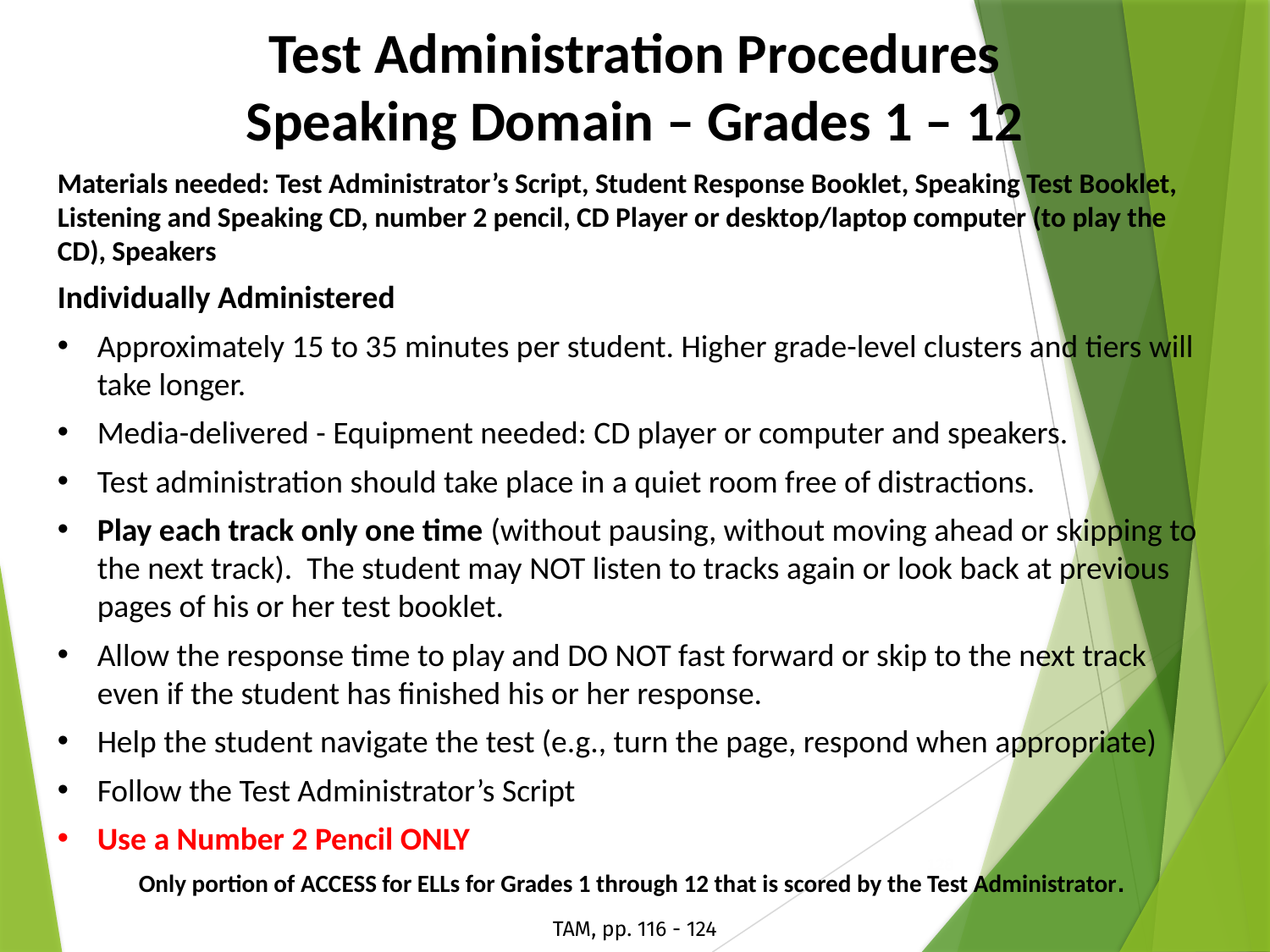

Test Administration Procedures
Speaking Domain – Grades 1 – 12
Materials needed: Test Administrator’s Script, Student Response Booklet, Speaking Test Booklet, Listening and Speaking CD, number 2 pencil, CD Player or desktop/laptop computer (to play the CD), Speakers
Individually Administered
Approximately 15 to 35 minutes per student. Higher grade-level clusters and tiers will take longer.
Media-delivered - Equipment needed: CD player or computer and speakers.
Test administration should take place in a quiet room free of distractions.
Play each track only one time (without pausing, without moving ahead or skipping to the next track).  The student may NOT listen to tracks again or look back at previous pages of his or her test booklet.
Allow the response time to play and DO NOT fast forward or skip to the next track even if the student has finished his or her response.
Help the student navigate the test (e.g., turn the page, respond when appropriate)
Follow the Test Administrator’s Script
Use a Number 2 Pencil ONLY
Only portion of ACCESS for ELLs for Grades 1 through 12 that is scored by the Test Administrator.
128
TAM, pp. 116 - 124